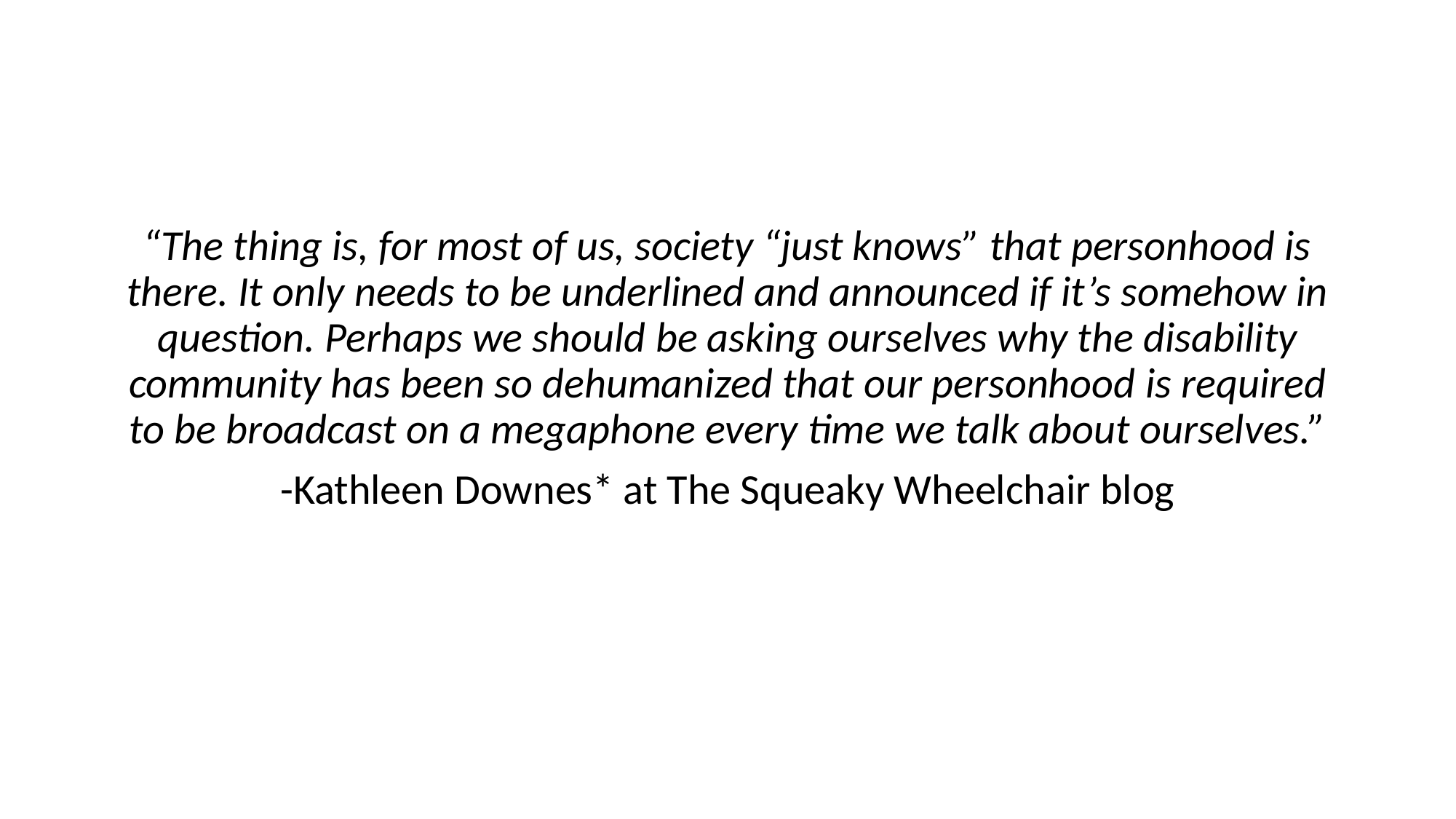

“The thing is, for most of us, society “just knows” that personhood is there. It only needs to be underlined and announced if it’s somehow in question. Perhaps we should be asking ourselves why the disability community has been so dehumanized that our personhood is required to be broadcast on a megaphone every time we talk about ourselves.”
-Kathleen Downes* at The Squeaky Wheelchair blog